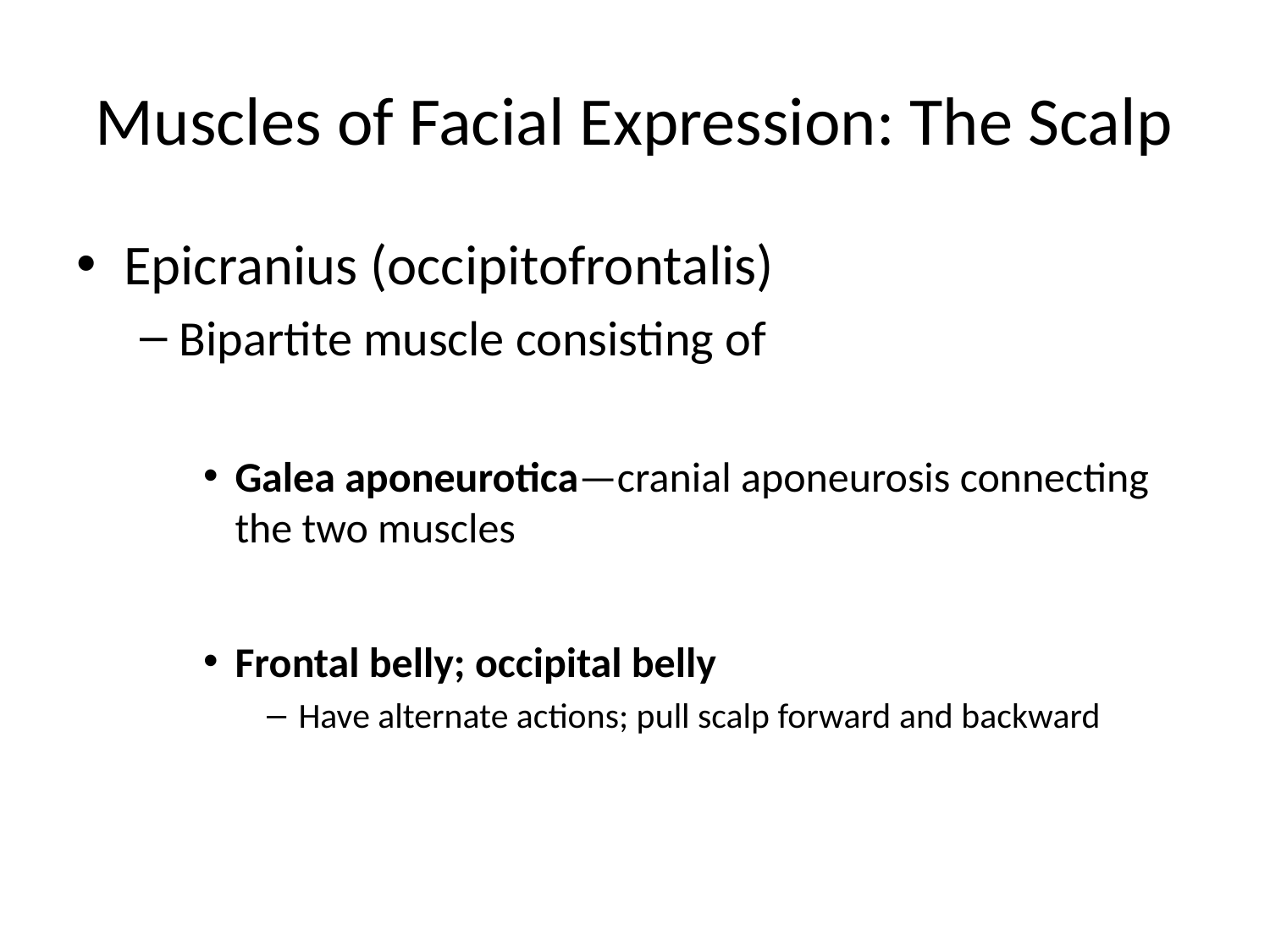

# Muscles of Facial Expression: The Scalp
Epicranius (occipitofrontalis)
Bipartite muscle consisting of

Galea aponeurotica—cranial aponeurosis connecting the two muscles

Frontal belly; occipital belly
Have alternate actions; pull scalp forward and backward